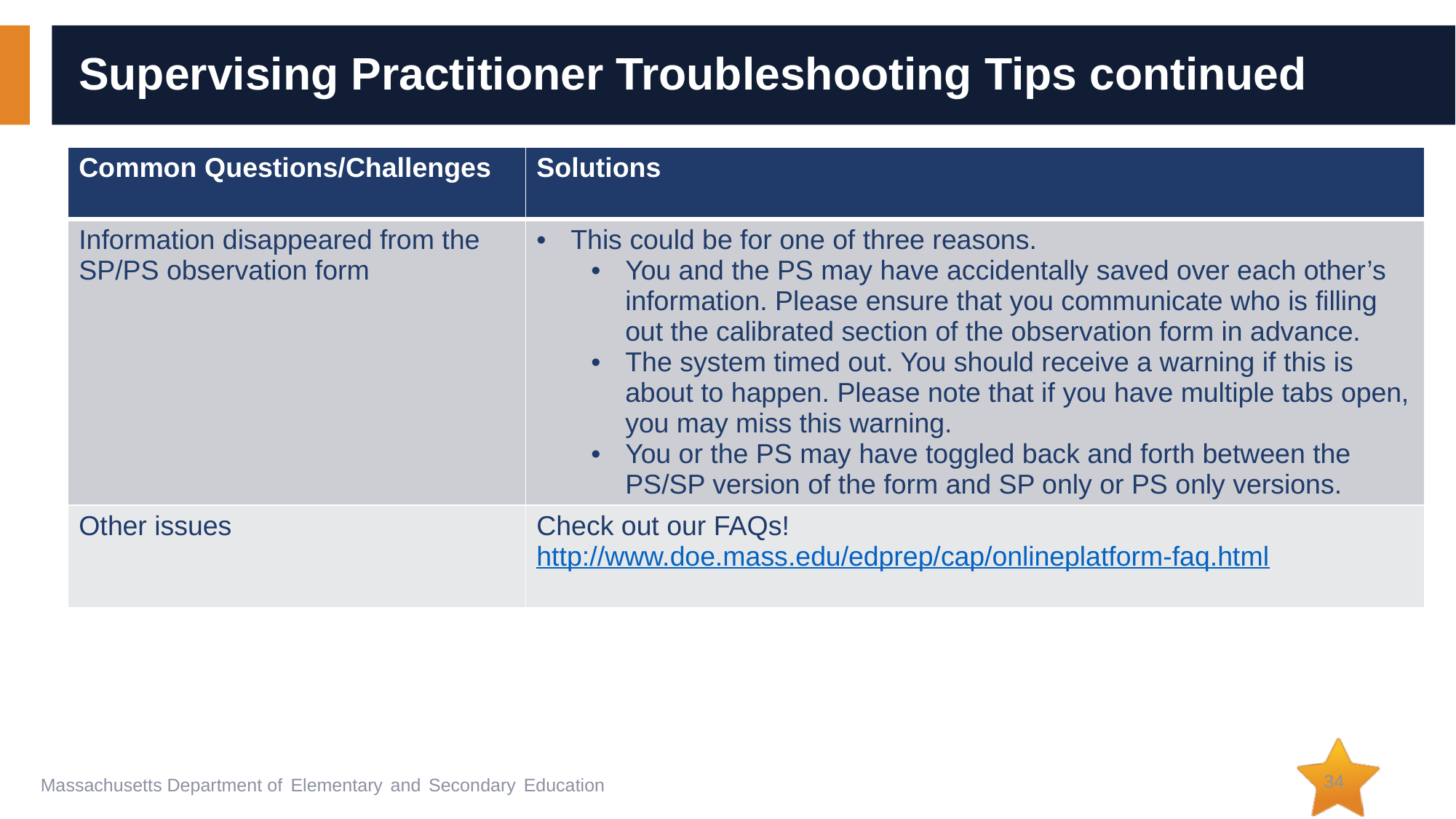

# Supervising Practitioner Troubleshooting Tips continued

| Common Questions/Challenges | Solutions |
| --- | --- |
| Information disappeared from the SP/PS observation form | This could be for one of three reasons. You and the PS may have accidentally saved over each other’s information. Please ensure that you communicate who is filling out the calibrated section of the observation form in advance.  The system timed out. You should receive a warning if this is about to happen. Please note that if you have multiple tabs open, you may miss this warning.  You or the PS may have toggled back and forth between the PS/SP version of the form and SP only or PS only versions. |
| Other issues | Check out our FAQs! http://www.doe.mass.edu/edprep/cap/onlineplatform-faq.html |
34